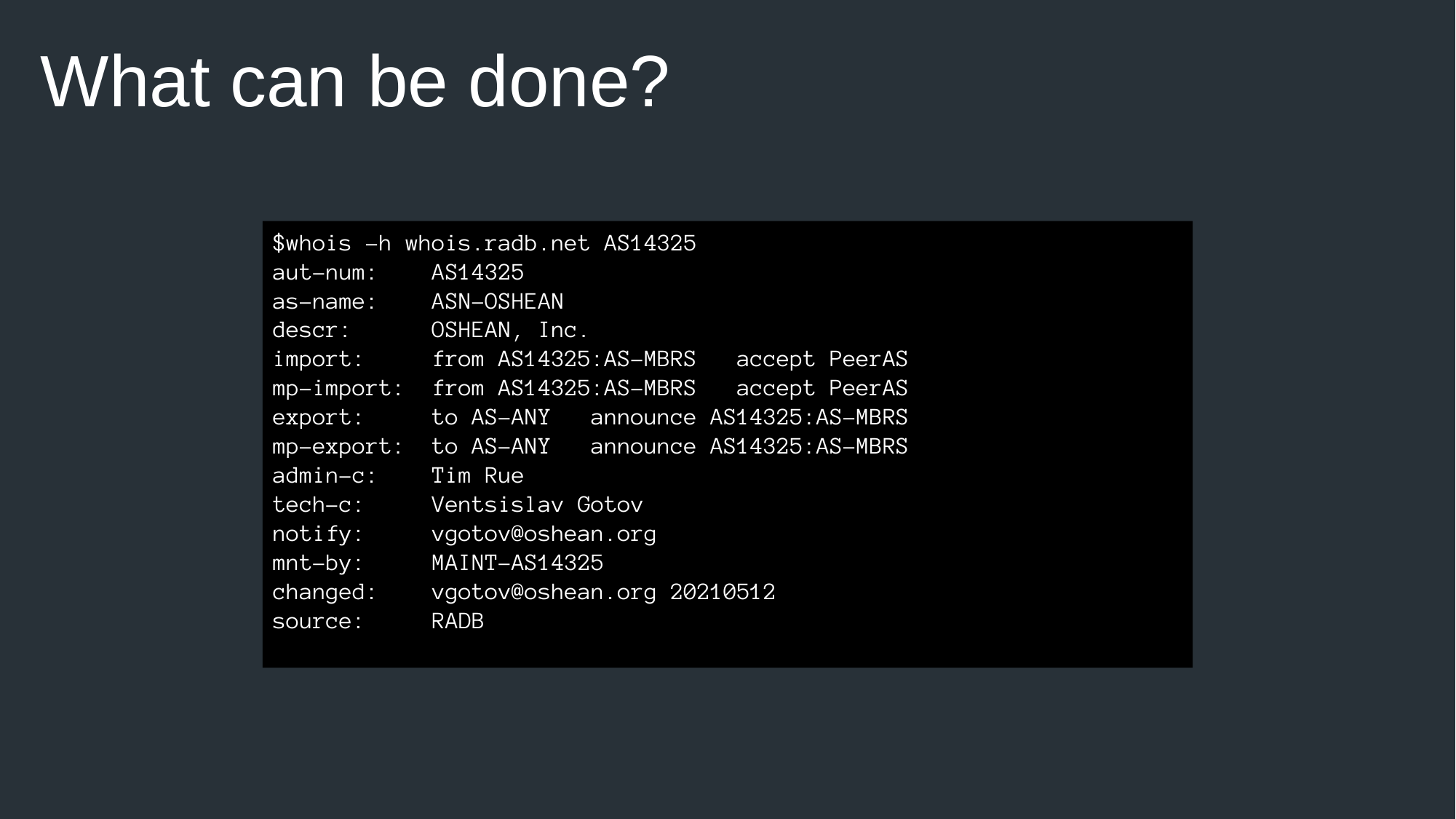

# What can be done?
$whois -h whois.radb.net AS14325
aut-num:    AS14325
as-name:    ASN-OSHEAN
descr:      OSHEAN, Inc.
import:     from AS14325:AS-MBRS   accept PeerAS
mp-import:  from AS14325:AS-MBRS   accept PeerAS
export:     to AS-ANY   announce AS14325:AS-MBRS
mp-export:  to AS-ANY   announce AS14325:AS-MBRS
admin-c:    Tim Rue
tech-c:     Ventsislav Gotov
notify:     vgotov@oshean.org
mnt-by:     MAINT-AS14325
changed:    vgotov@oshean.org 20210512
source:     RADB